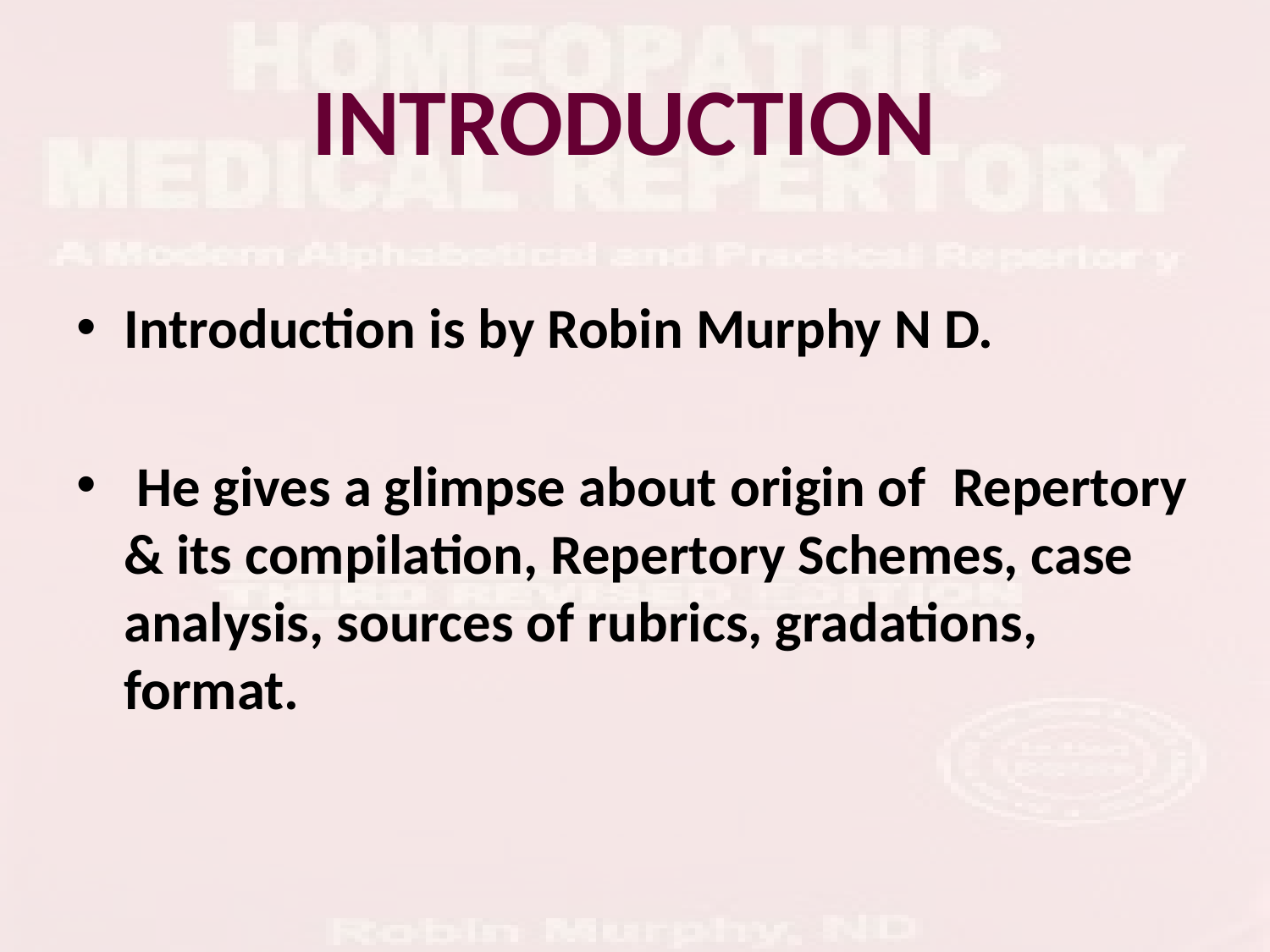

# INTRODUCTION
Introduction is by Robin Murphy N D.

 He gives a glimpse about origin of  Repertory & its compilation, Repertory Schemes, case analysis, sources of rubrics, gradations, format.